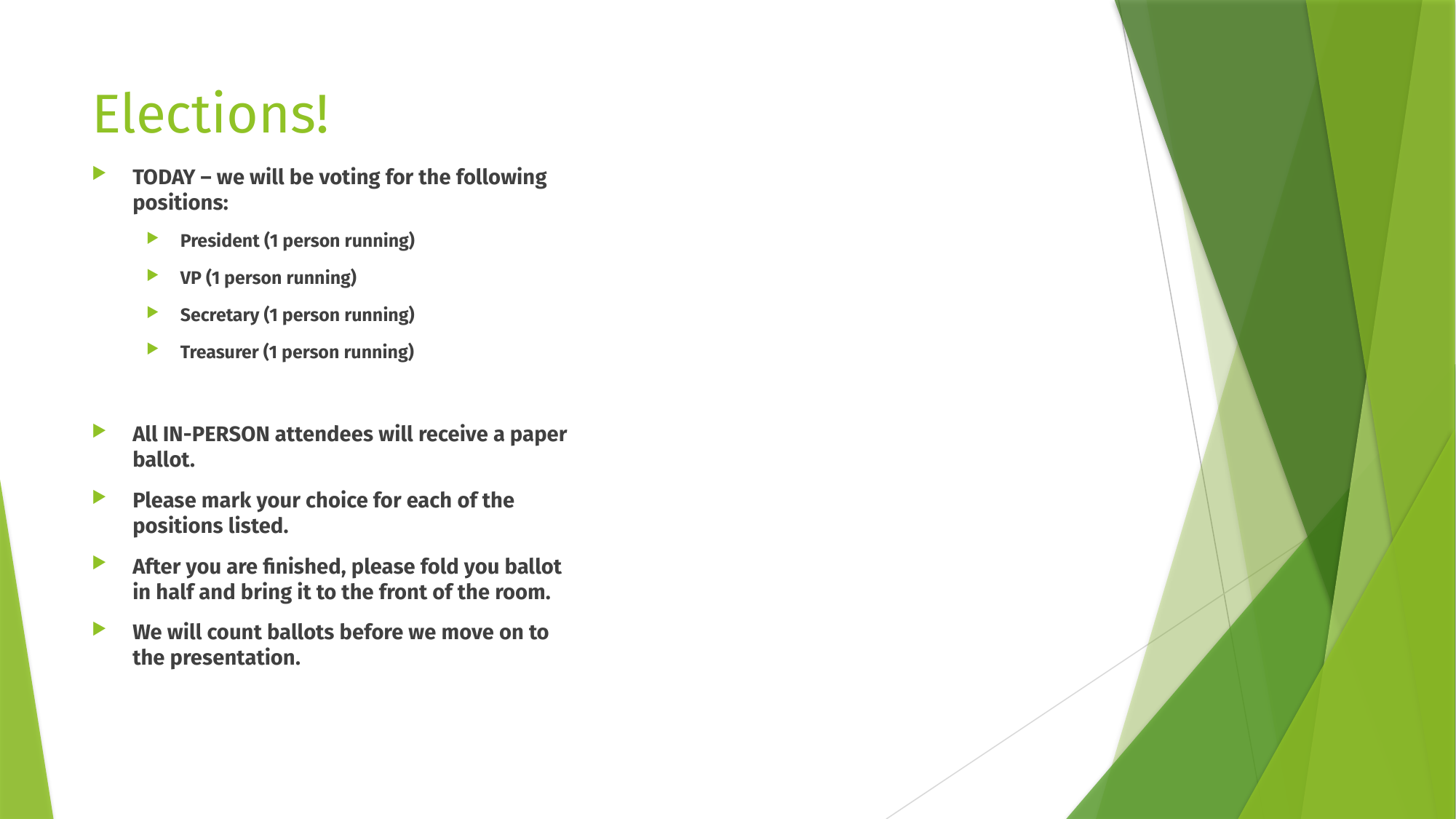

# Elections!
TODAY – we will be voting for the following positions:
President (1 person running)
VP (1 person running)
Secretary (1 person running)
Treasurer (1 person running)

All IN-PERSON attendees will receive a paper ballot.
Please mark your choice for each of the positions listed.
After you are finished, please fold you ballot in half and bring it to the front of the room.
We will count ballots before we move on to the presentation.